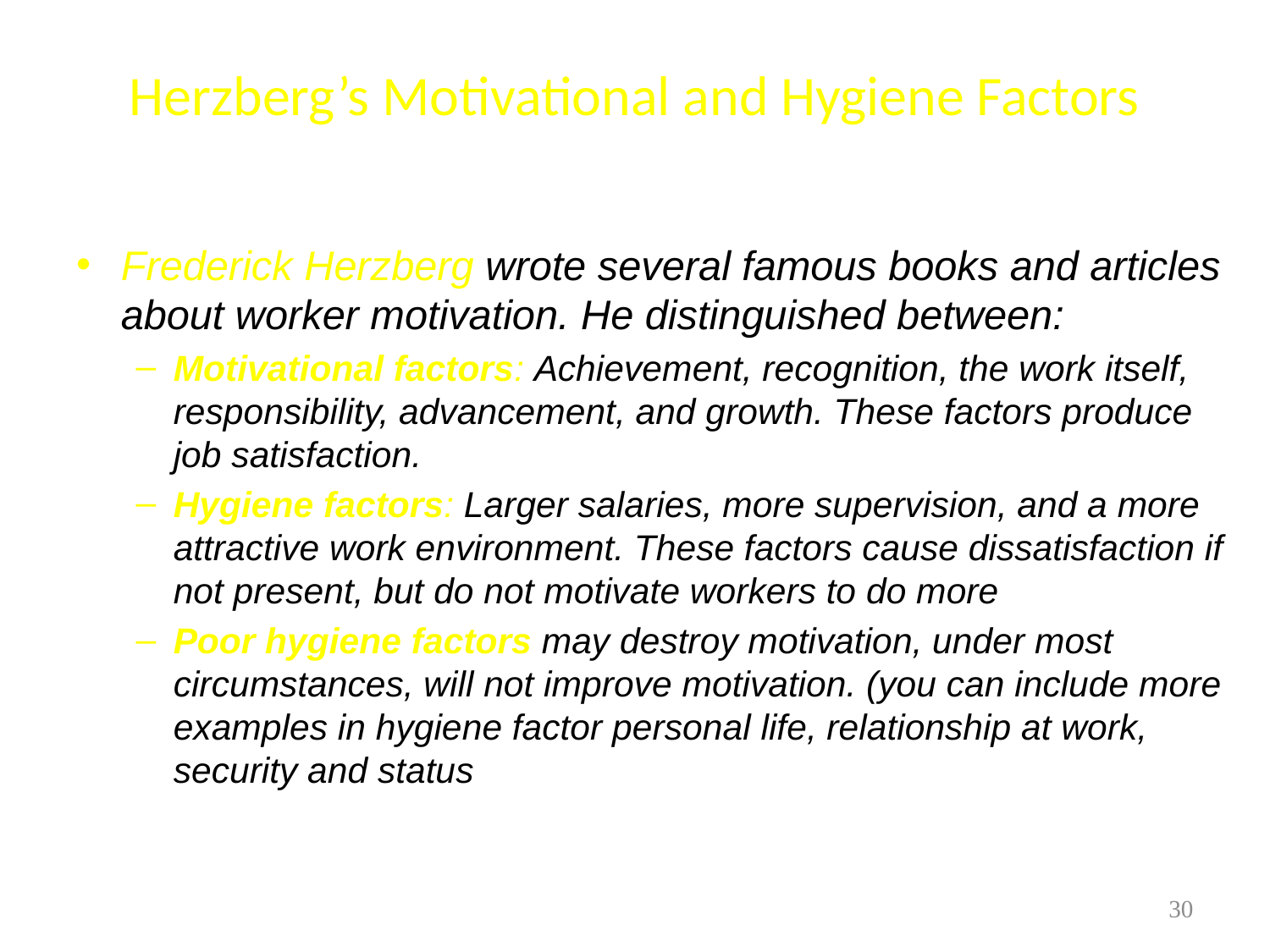

# Herzberg’s Motivational and Hygiene Factors
Frederick Herzberg wrote several famous books and articles about worker motivation. He distinguished between:
Motivational factors: Achievement, recognition, the work itself, responsibility, advancement, and growth. These factors produce job satisfaction.
Hygiene factors: Larger salaries, more supervision, and a more attractive work environment. These factors cause dissatisfaction if not present, but do not motivate workers to do more
Poor hygiene factors may destroy motivation, under most circumstances, will not improve motivation. (you can include more examples in hygiene factor personal life, relationship at work, security and status
30